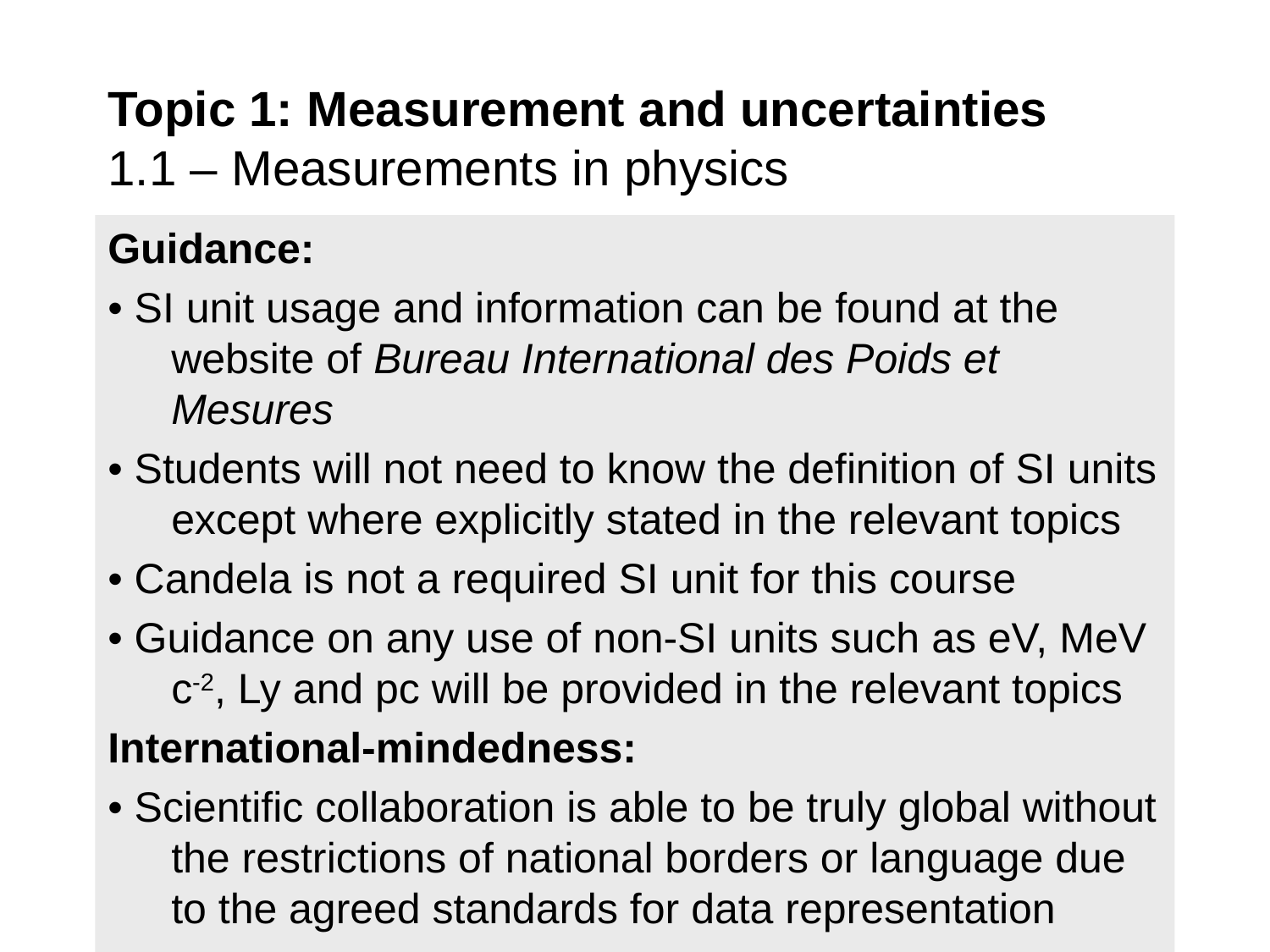

Topic 1: Measurement and uncertainties
1.1 – Measurements in physics
Guidance:
• SI unit usage and information can be found at the website of Bureau International des Poids et Mesures
• Students will not need to know the definition of SI units except where explicitly stated in the relevant topics
• Candela is not a required SI unit for this course
• Guidance on any use of non-SI units such as eV, MeV c-2, Ly and pc will be provided in the relevant topics
International-mindedness:
• Scientific collaboration is able to be truly global without the restrictions of national borders or language due to the agreed standards for data representation